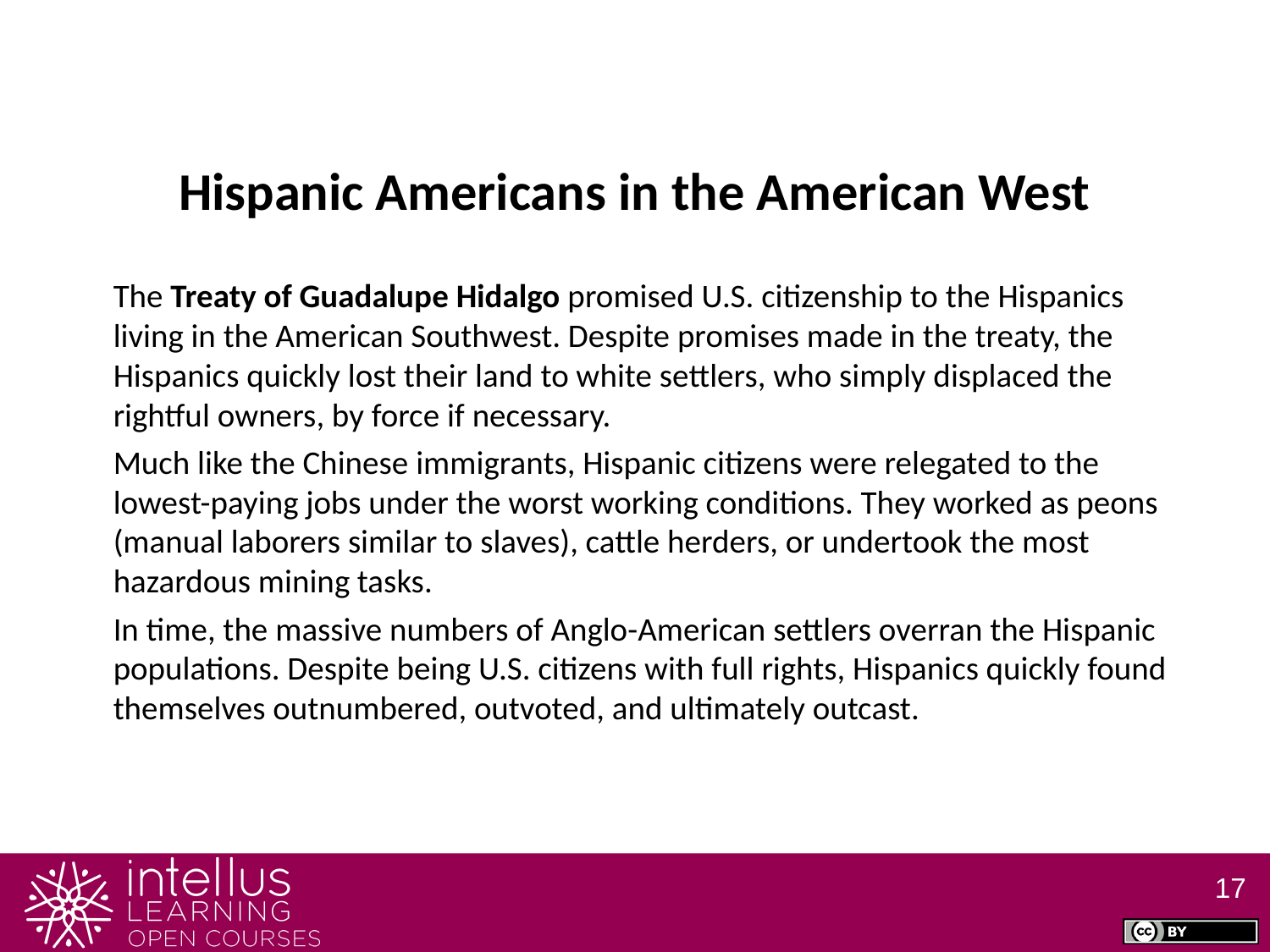

Hispanic Americans in the American West
The Treaty of Guadalupe Hidalgo promised U.S. citizenship to the Hispanics living in the American Southwest. Despite promises made in the treaty, the Hispanics quickly lost their land to white settlers, who simply displaced the rightful owners, by force if necessary.
Much like the Chinese immigrants, Hispanic citizens were relegated to the lowest-paying jobs under the worst working conditions. They worked as peons (manual laborers similar to slaves), cattle herders, or undertook the most hazardous mining tasks.
In time, the massive numbers of Anglo-American settlers overran the Hispanic populations. Despite being U.S. citizens with full rights, Hispanics quickly found themselves outnumbered, outvoted, and ultimately outcast.

17